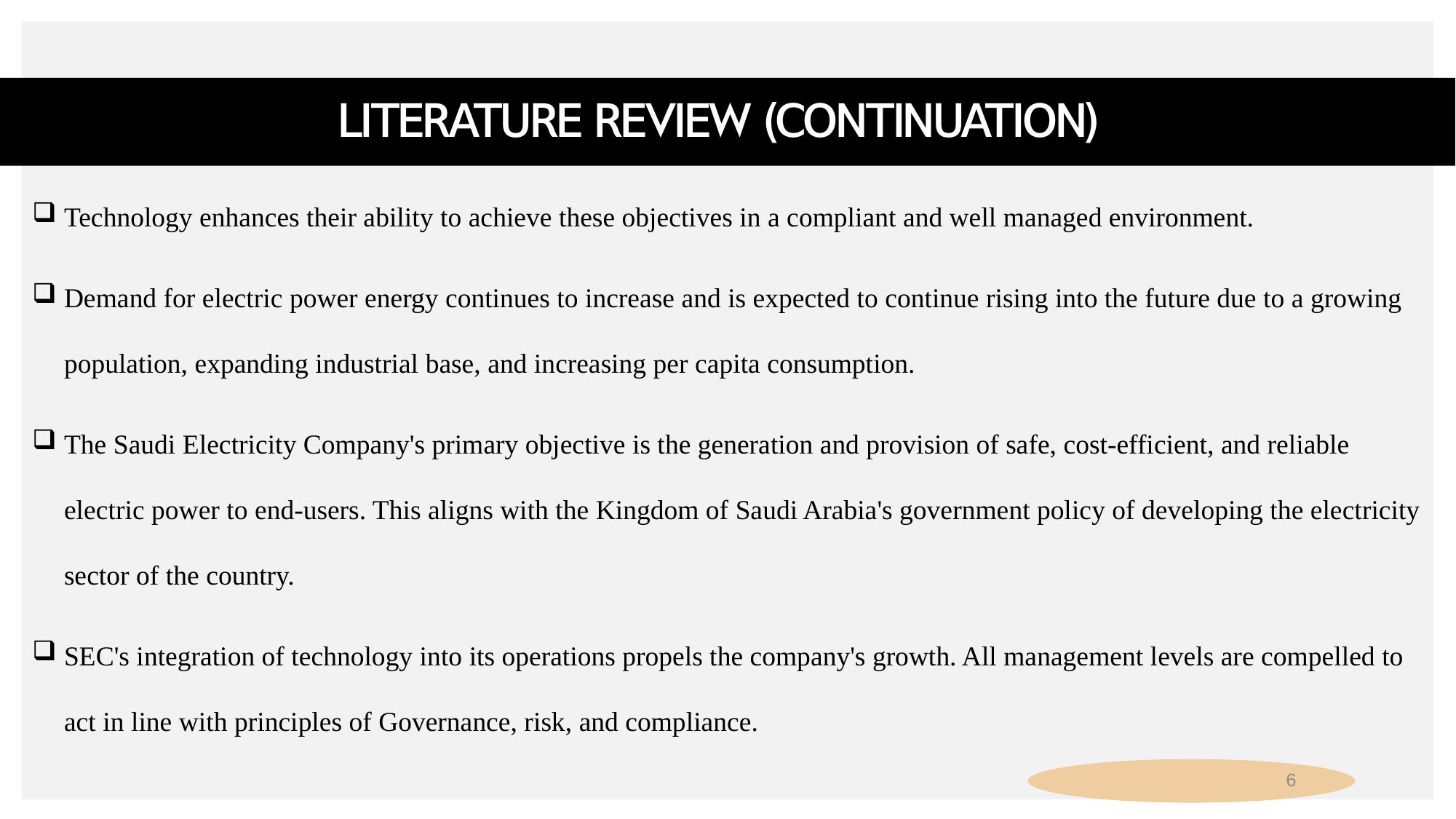

# Literature Review (Continuation)

Technology enhances their ability to achieve these objectives in a compliant and well managed environment.
Demand for electric power energy continues to increase and is expected to continue rising into the future due to a growing population, expanding industrial base, and increasing per capita consumption.
The Saudi Electricity Company's primary objective is the generation and provision of safe, cost-efficient, and reliable electric power to end-users. This aligns with the Kingdom of Saudi Arabia's government policy of developing the electricity sector of the country.
SEC's integration of technology into its operations propels the company's growth. All management levels are compelled to act in line with principles of Governance, risk, and compliance.

6